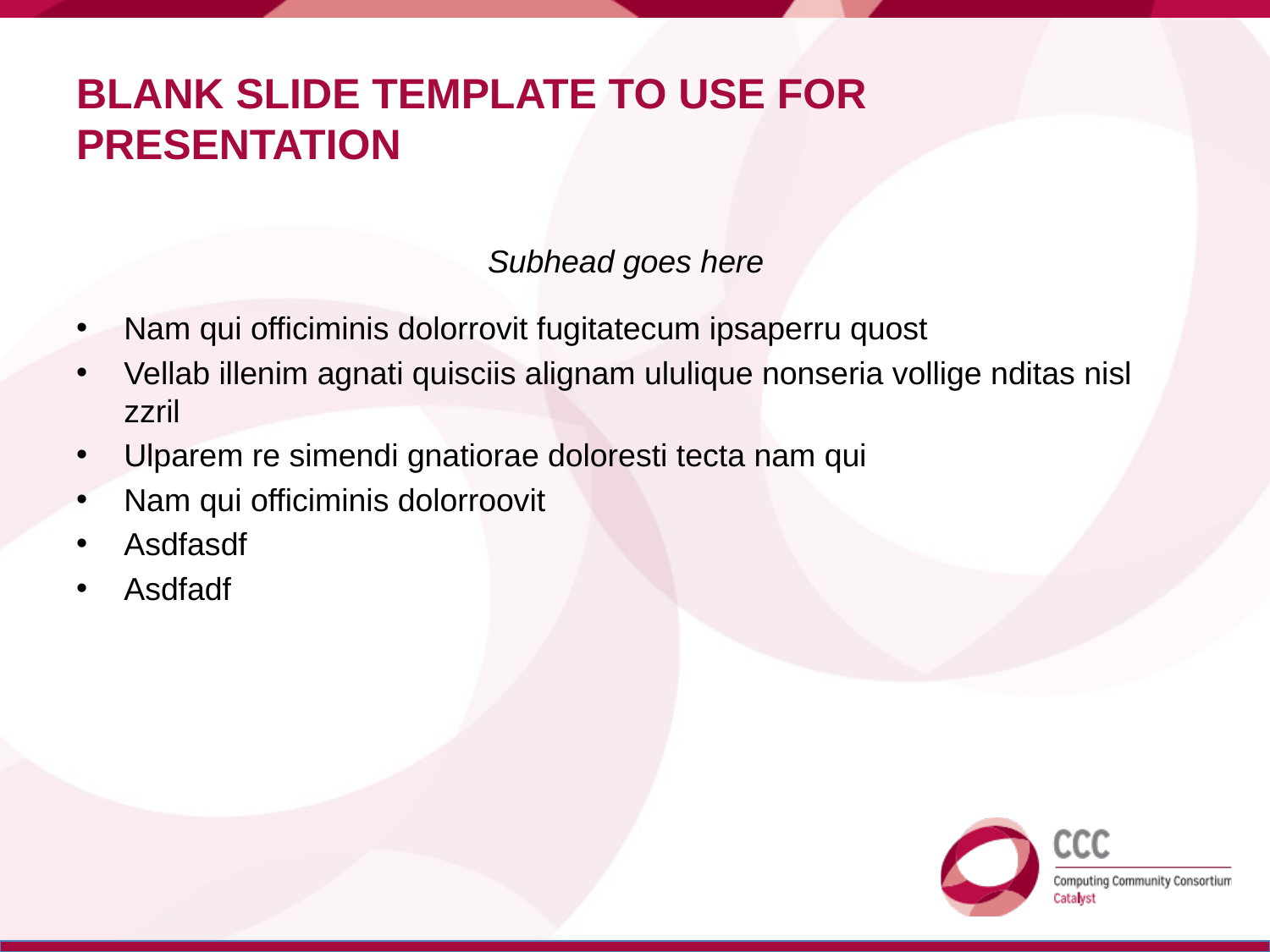

# BLANK Slide template to use for presentation
Subhead goes here
Nam qui officiminis dolorrovit fugitatecum ipsaperru quost
Vellab illenim agnati quisciis alignam ululique nonseria vollige nditas nisl zzril
Ulparem re simendi gnatiorae doloresti tecta nam qui
Nam qui officiminis dolorroovit
Asdfasdf
Asdfadf